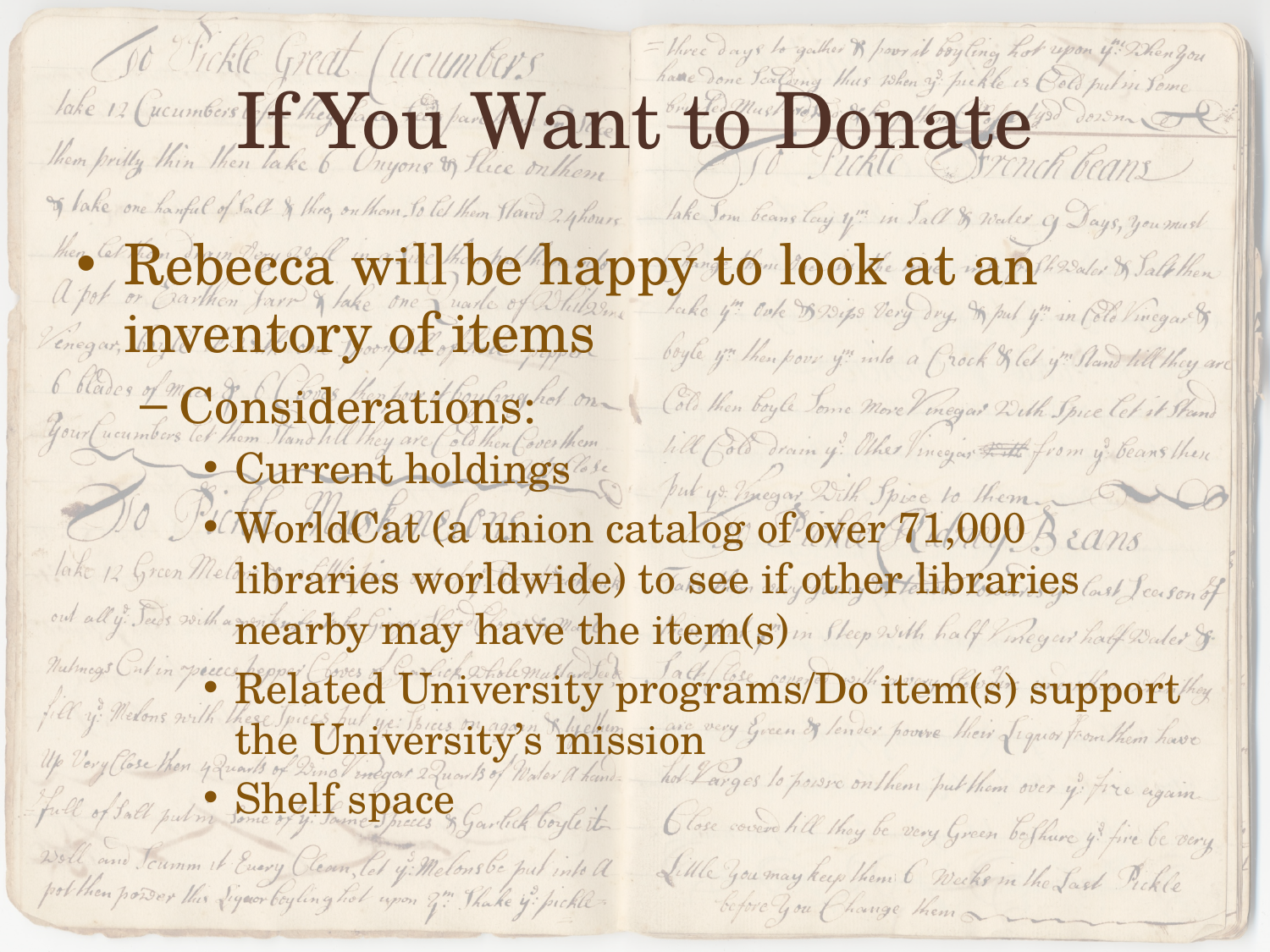

# If You Want to Donate
Rebecca will be happy to look at an inventory of items
Considerations:
Current holdings
WorldCat (a union catalog of over 71,000 libraries worldwide) to see if other libraries nearby may have the item(s)
Related University programs/Do item(s) support the University’s mission
Shelf space